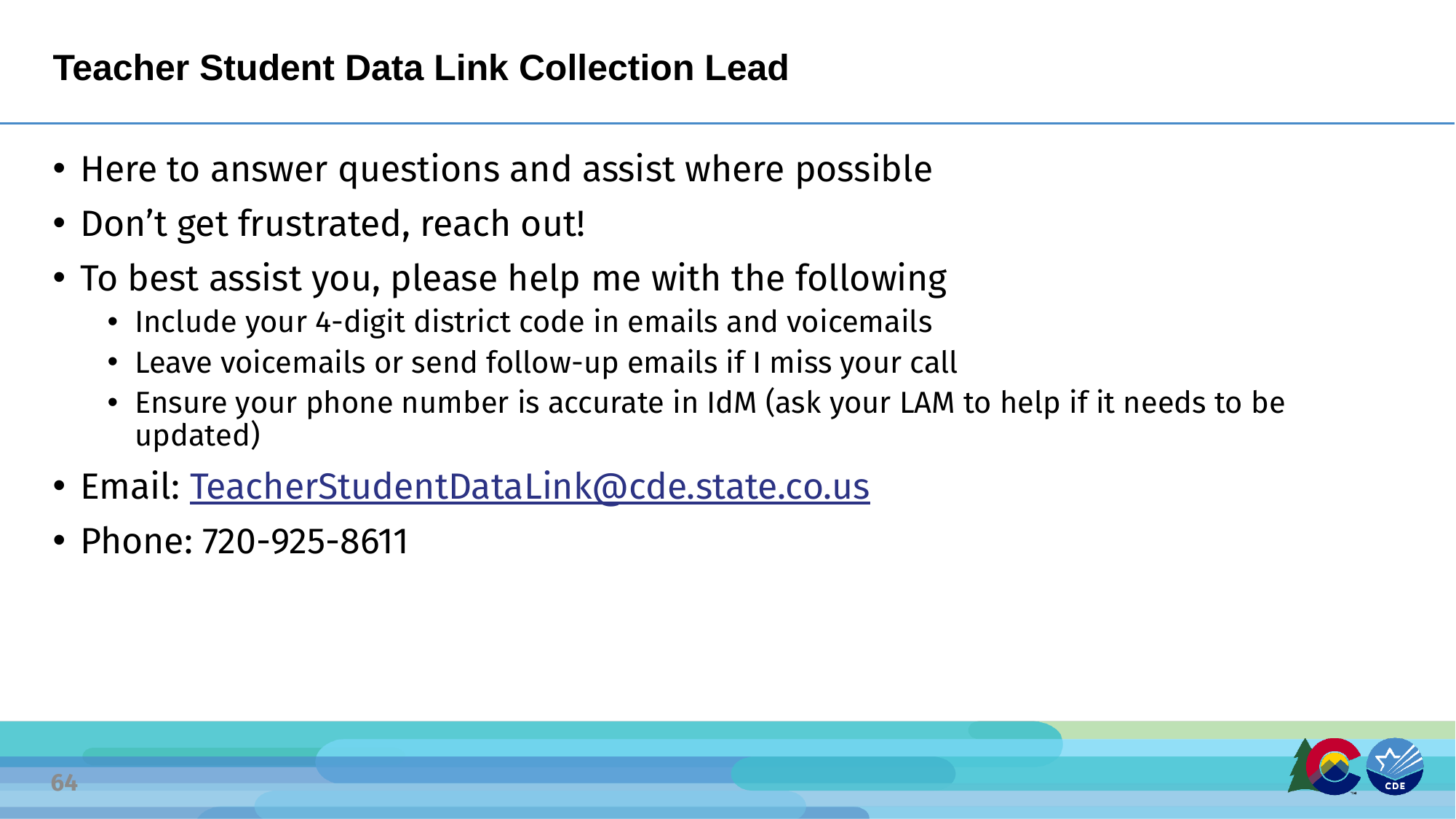

# Teacher Student Data Link Collection Lead
Here to answer questions and assist where possible
Don’t get frustrated, reach out!
To best assist you, please help me with the following
Include your 4-digit district code in emails and voicemails
Leave voicemails or send follow-up emails if I miss your call
Ensure your phone number is accurate in IdM (ask your LAM to help if it needs to be updated)
Email: TeacherStudentDataLink@cde.state.co.us
Phone: 720-925-8611

64